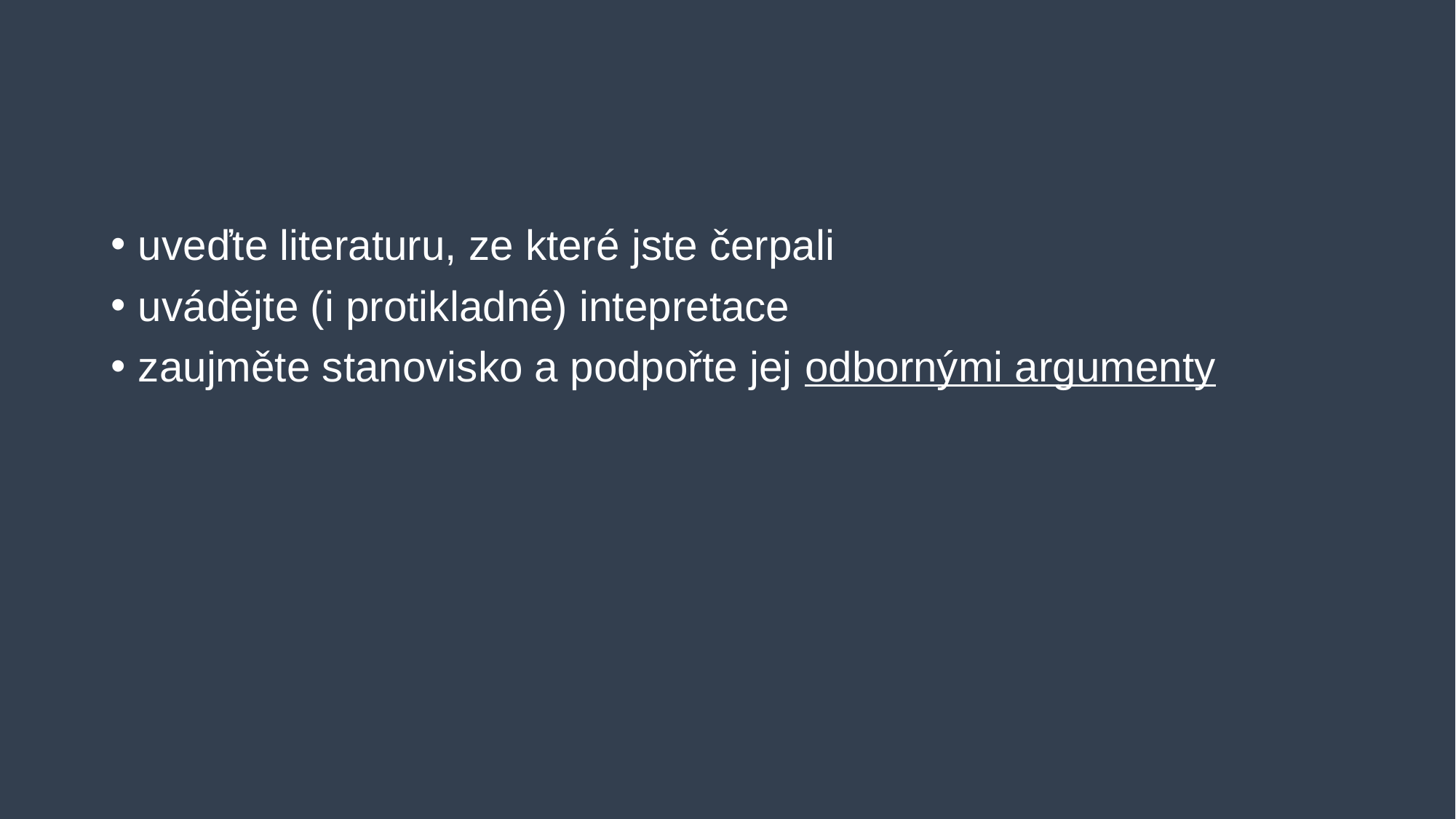

#
uveďte literaturu, ze které jste čerpali
uvádějte (i protikladné) intepretace
zaujměte stanovisko a podpořte jej odbornými argumenty